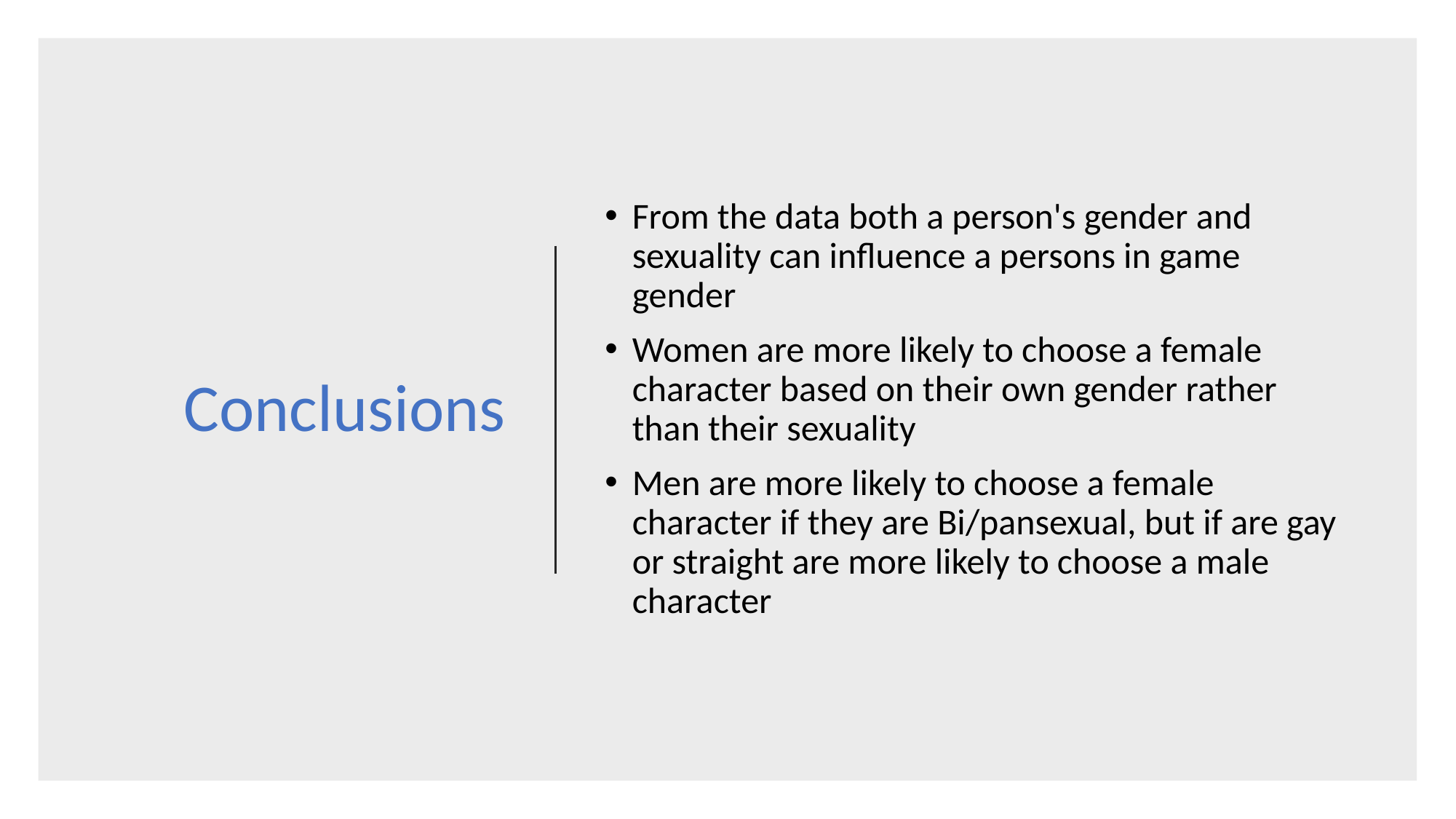

# Conclusions
From the data both a person's gender and sexuality can influence a persons in game gender
Women are more likely to choose a female character based on their own gender rather than their sexuality
Men are more likely to choose a female character if they are Bi/pansexual, but if are gay or straight are more likely to choose a male character